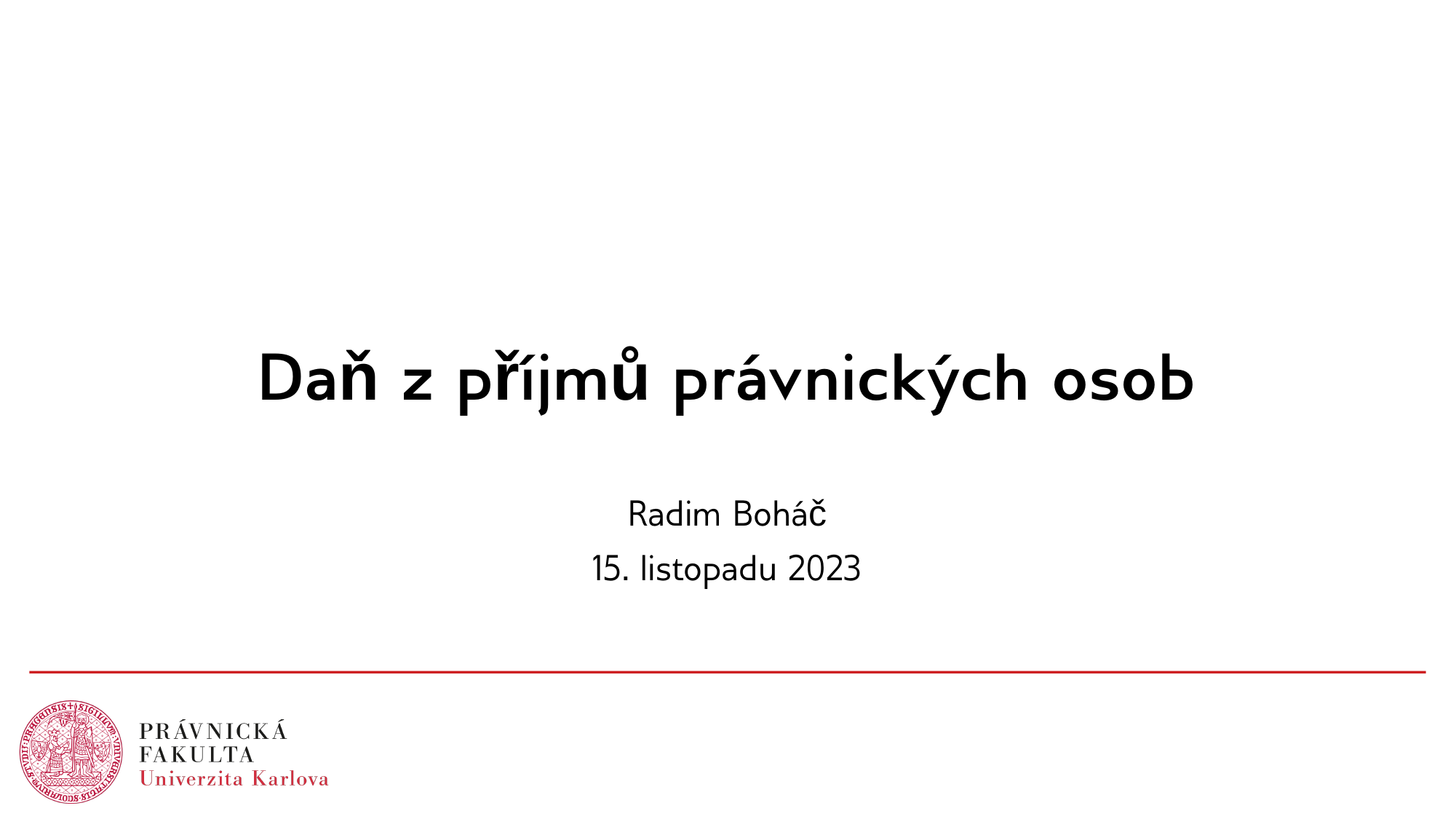

# Daň z příjmů právnických osob

Radim Boháč
15. listopadu 2023